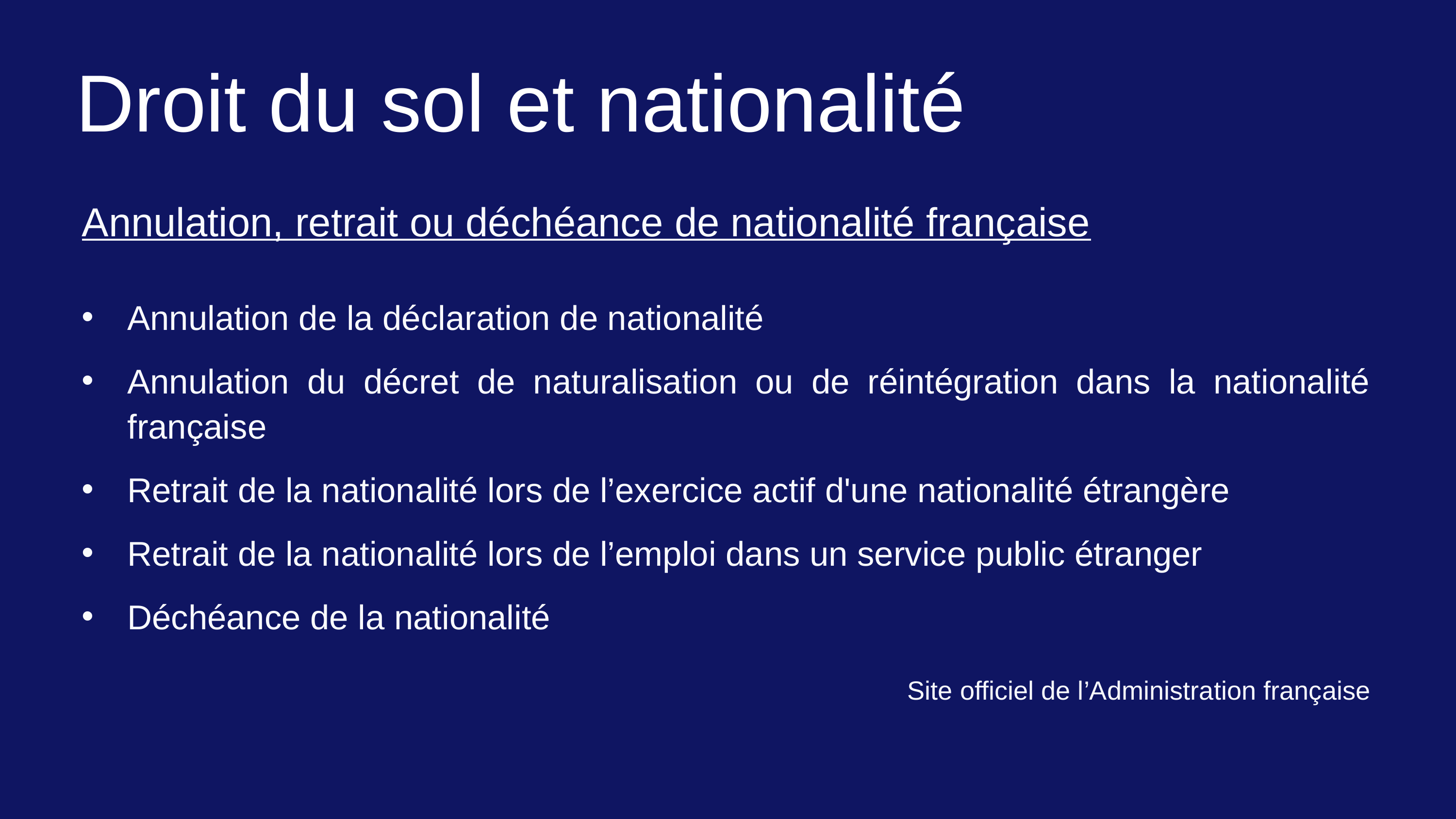

Droit du sol et nationalité
Annulation, retrait ou déchéance de nationalité française

Annulation de la déclaration de nationalité
Annulation du décret de naturalisation ou de réintégration dans la nationalité française
Retrait de la nationalité lors de l’exercice actif d'une nationalité étrangère
Retrait de la nationalité lors de l’emploi dans un service public étranger
Déchéance de la nationalité

Site officiel de l’Administration française